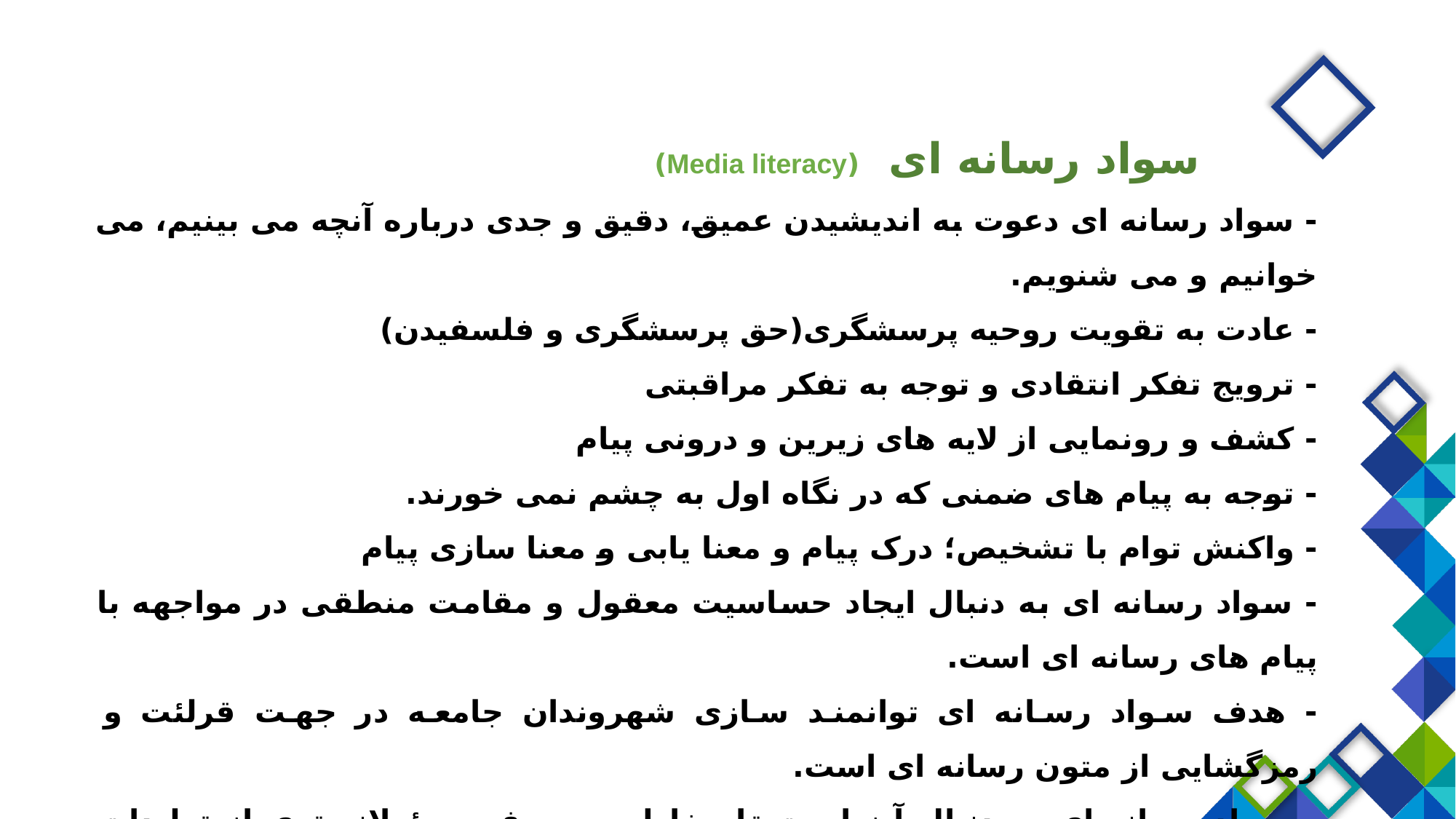

سواد رسانه ای  (Media literacy)
- سواد رسانه ای دعوت به اندیشیدن عمیق، دقیق و جدی درباره آنچه می بینیم، می خوانیم و می شنویم.
- عادت به تقویت روحیه پرسشگری(حق پرسشگری و فلسفیدن)
- ترویج تفکر انتقادی و توجه به تفکر مراقبتی
- کشف و رونمایی از لایه های زیرین و درونی پیام
- توجه به پیام های ضمنی که در نگاه اول به چشم نمی خورند.
- واکنش توام با تشخیص؛ درک پیام و معنا یابی و معنا سازی پیام
- سواد رسانه ای به دنبال ایجاد حساسیت معقول و مقامت منطقی در مواجهه با پیام های رسانه ای است.
- هدف سواد رسانه ای توانمند سازی شهروندان جامعه در جهت قرلئت و رمزگشایی از متون رسانه ای است.
- سواد رسانه ای به دنبال آن است تا مخاطب مصرف مسئولانه تری از تولیدات رسانه ای داشته باشد.